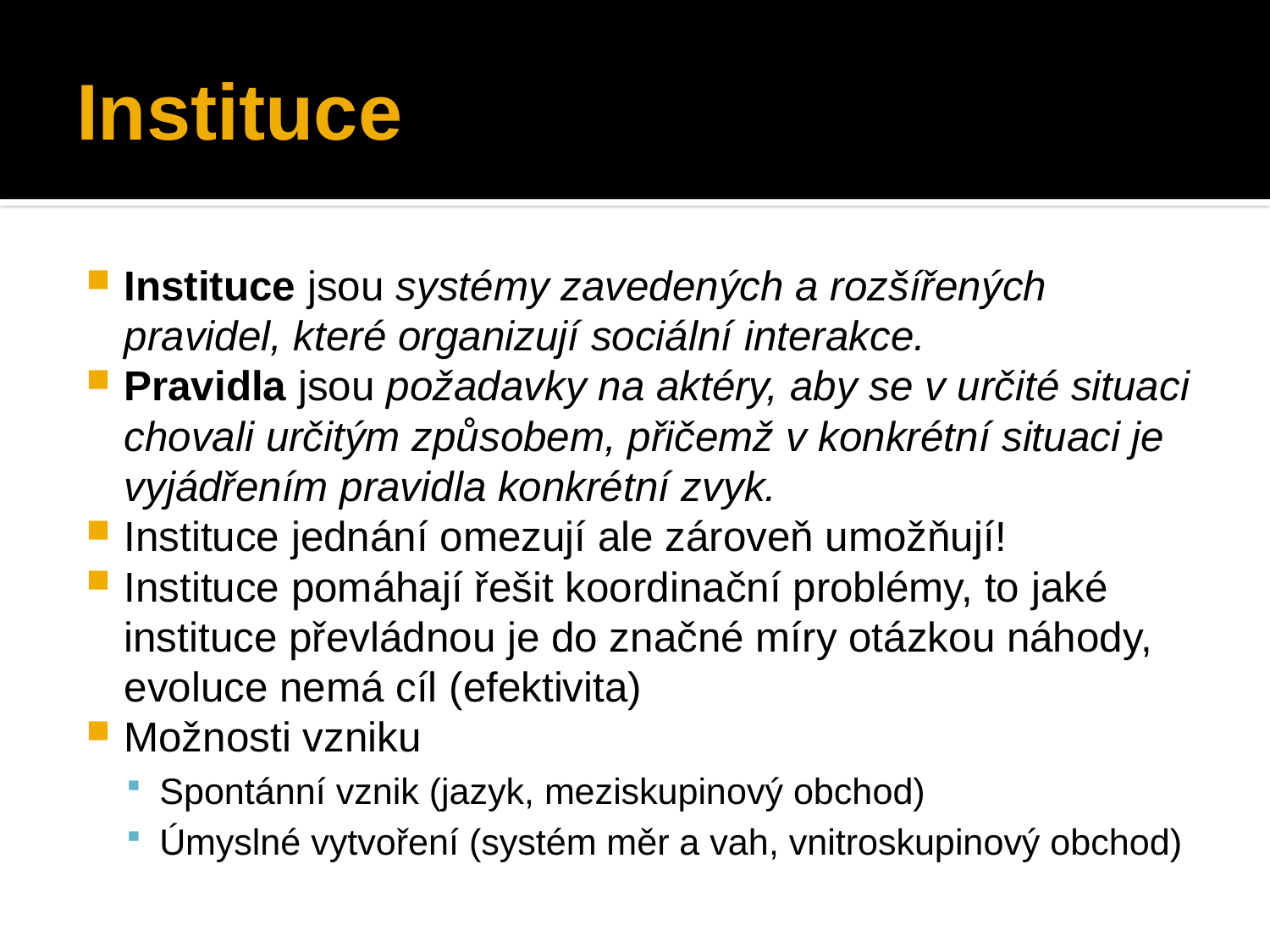

# Instituce
Instituce jsou systémy zavedených a rozšířených pravidel, které organizují sociální interakce.
Pravidla jsou požadavky na aktéry, aby se v určité situaci chovali určitým způsobem, přičemž v konkrétní situaci je vyjádřením pravidla konkrétní zvyk.
Instituce jednání omezují ale zároveň umožňují!
Instituce pomáhají řešit koordinační problémy, to jaké instituce převládnou je do značné míry otázkou náhody, evoluce nemá cíl (efektivita)
Možnosti vzniku
Spontánní vznik (jazyk, meziskupinový obchod)
Úmyslné vytvoření (systém měr a vah, vnitroskupinový obchod)